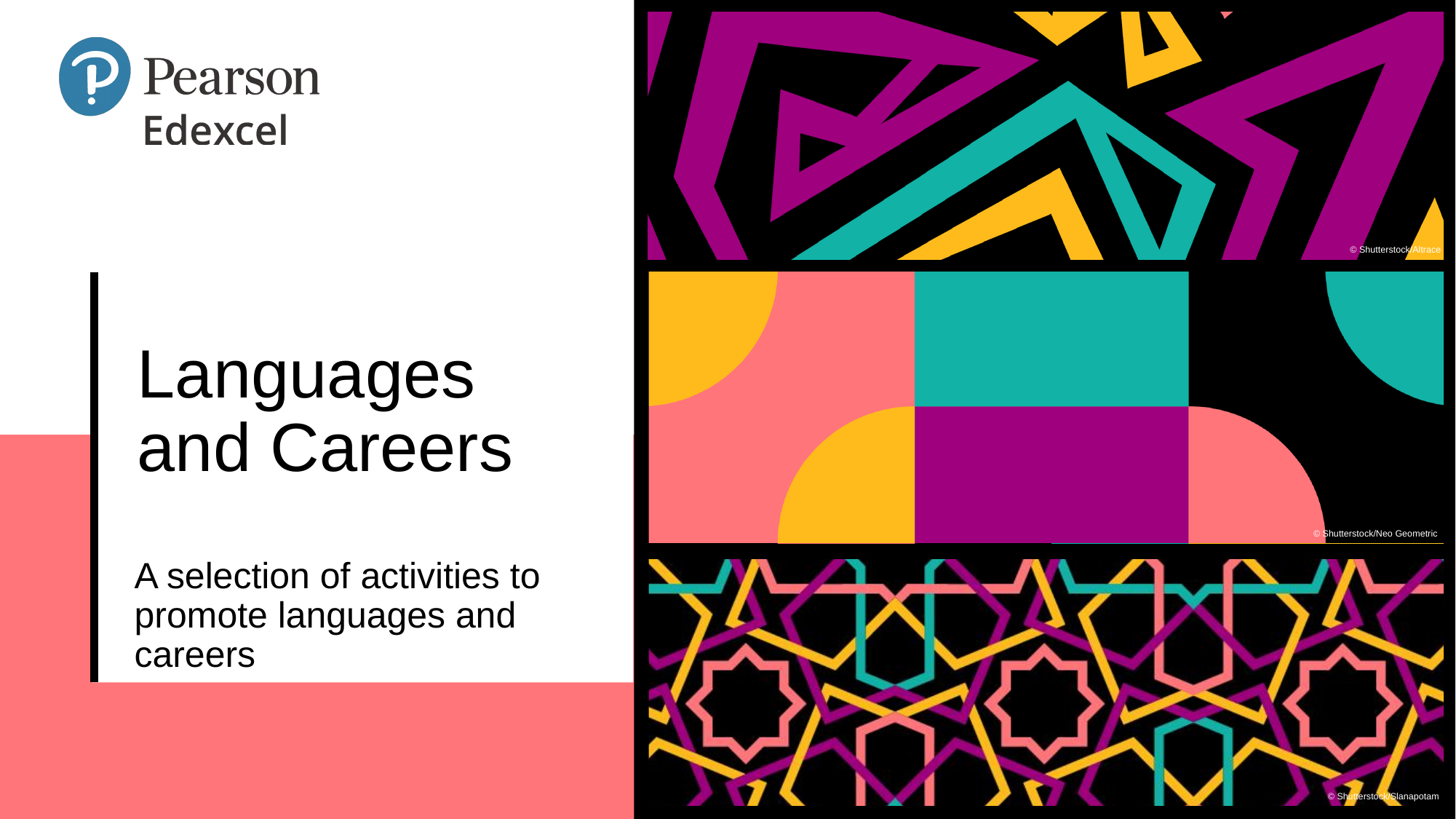

# Languages and Careers
A selection of activities to promote languages and careers